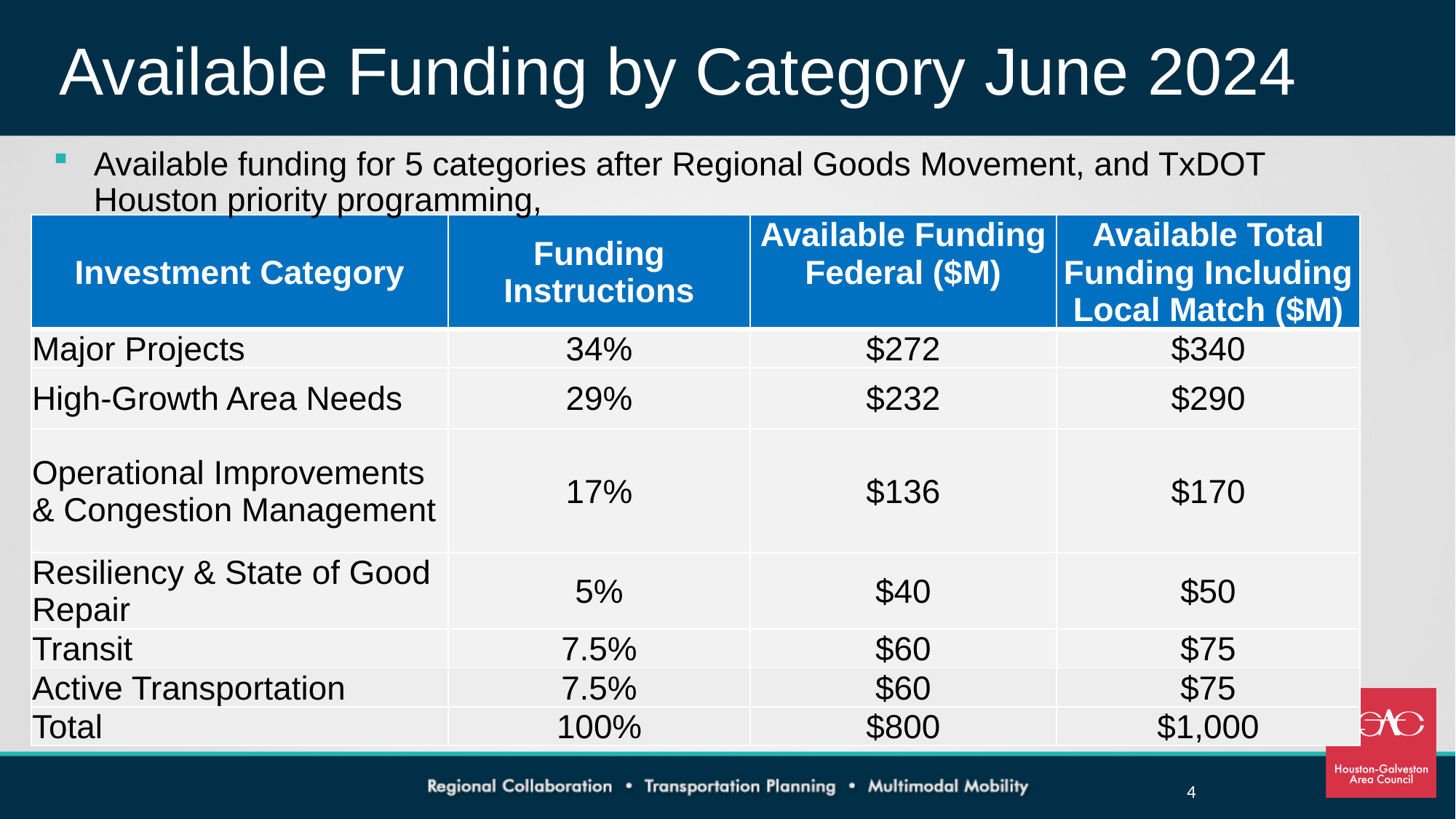

# Available Funding by Category June 2024
Available funding for 5 categories after Regional Goods Movement, and TxDOT Houston priority programming,
| Investment Category | Funding Instructions | Available Funding Federal ($M) | Available Total Funding Including Local Match ($M) |
| --- | --- | --- | --- |
| Major Projects | 34% | $272 | $340 |
| High-Growth Area Needs | 29% | $232 | $290 |
| Operational Improvements & Congestion Management | 17% | $136 | $170 |
| Resiliency & State of Good Repair | 5% | $40 | $50 |
| Transit | 7.5% | $60 | $75 |
| Active Transportation | 7.5% | $60 | $75 |
| Total | 100% | $800 | $1,000 |
4